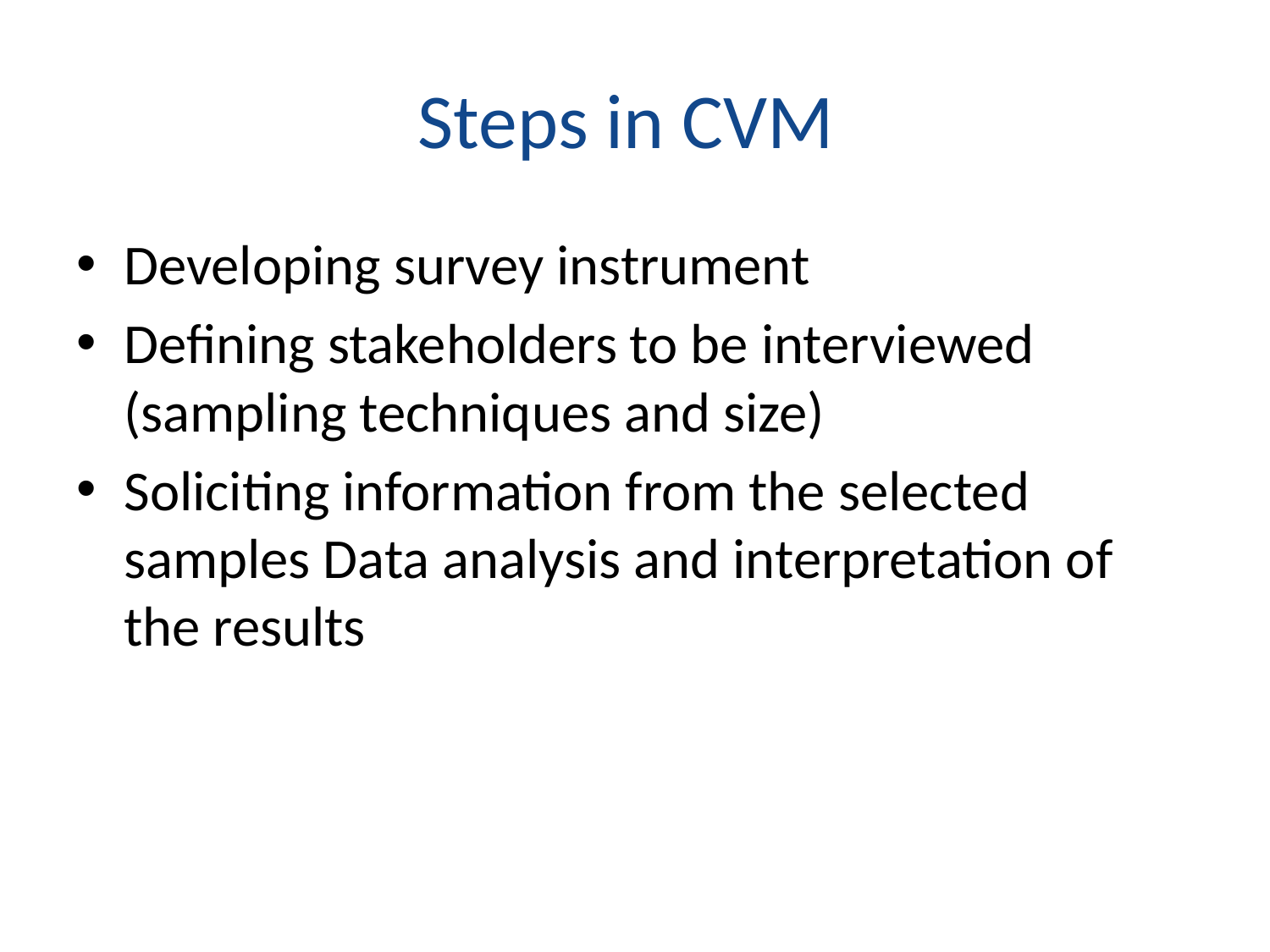

# Steps in CVM
Developing survey instrument
Defining stakeholders to be interviewed (sampling techniques and size)
Soliciting information from the selected samples Data analysis and interpretation of the results